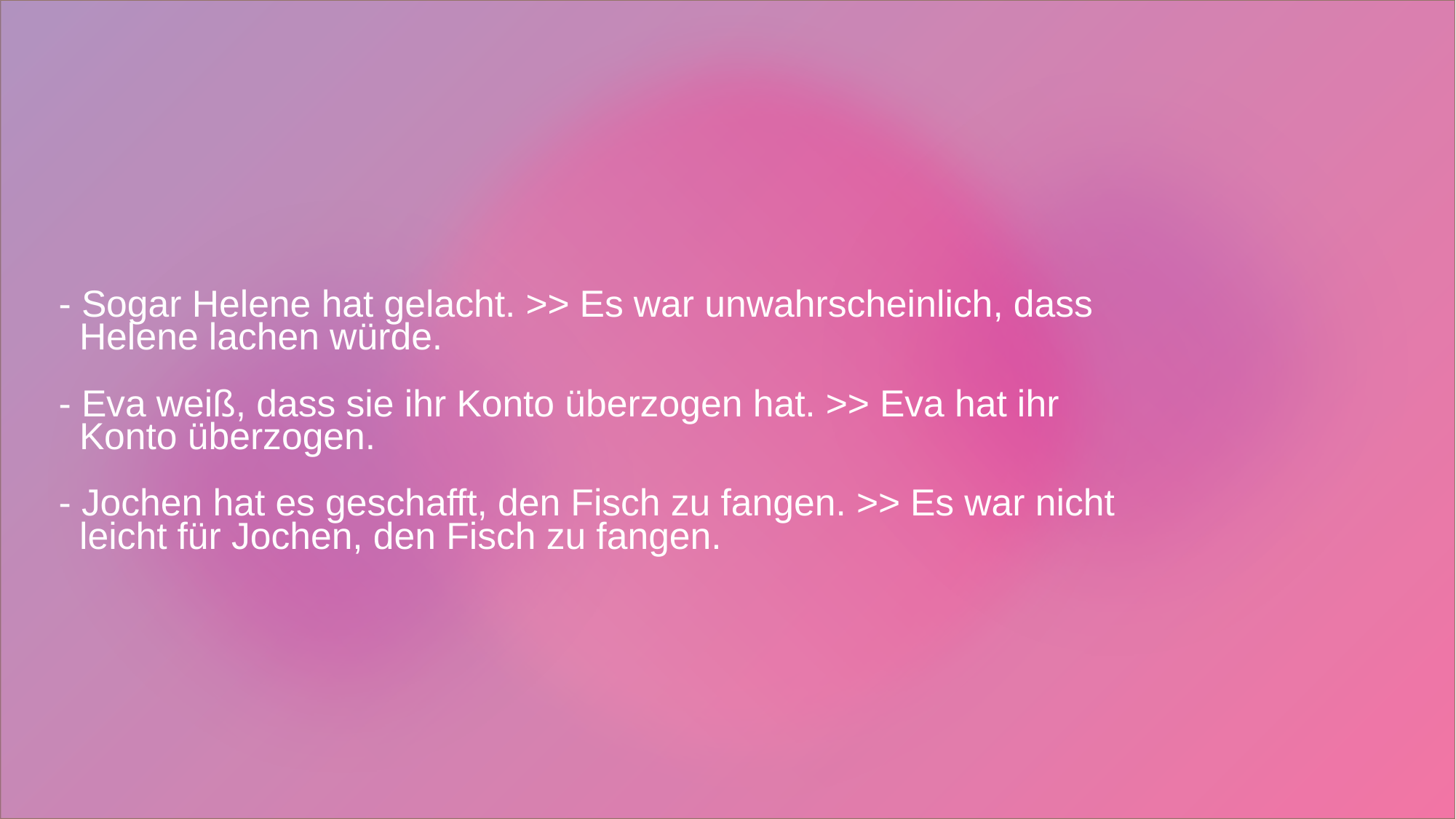

# - Sogar Helene hat gelacht. >> Es war unwahrscheinlich, dass Helene lachen würde. - Eva weiß, dass sie ihr Konto überzogen hat. >> Eva hat ihr Konto überzogen. - Jochen hat es geschafft, den Fisch zu fangen. >> Es war nicht leicht für Jochen, den Fisch zu fangen.